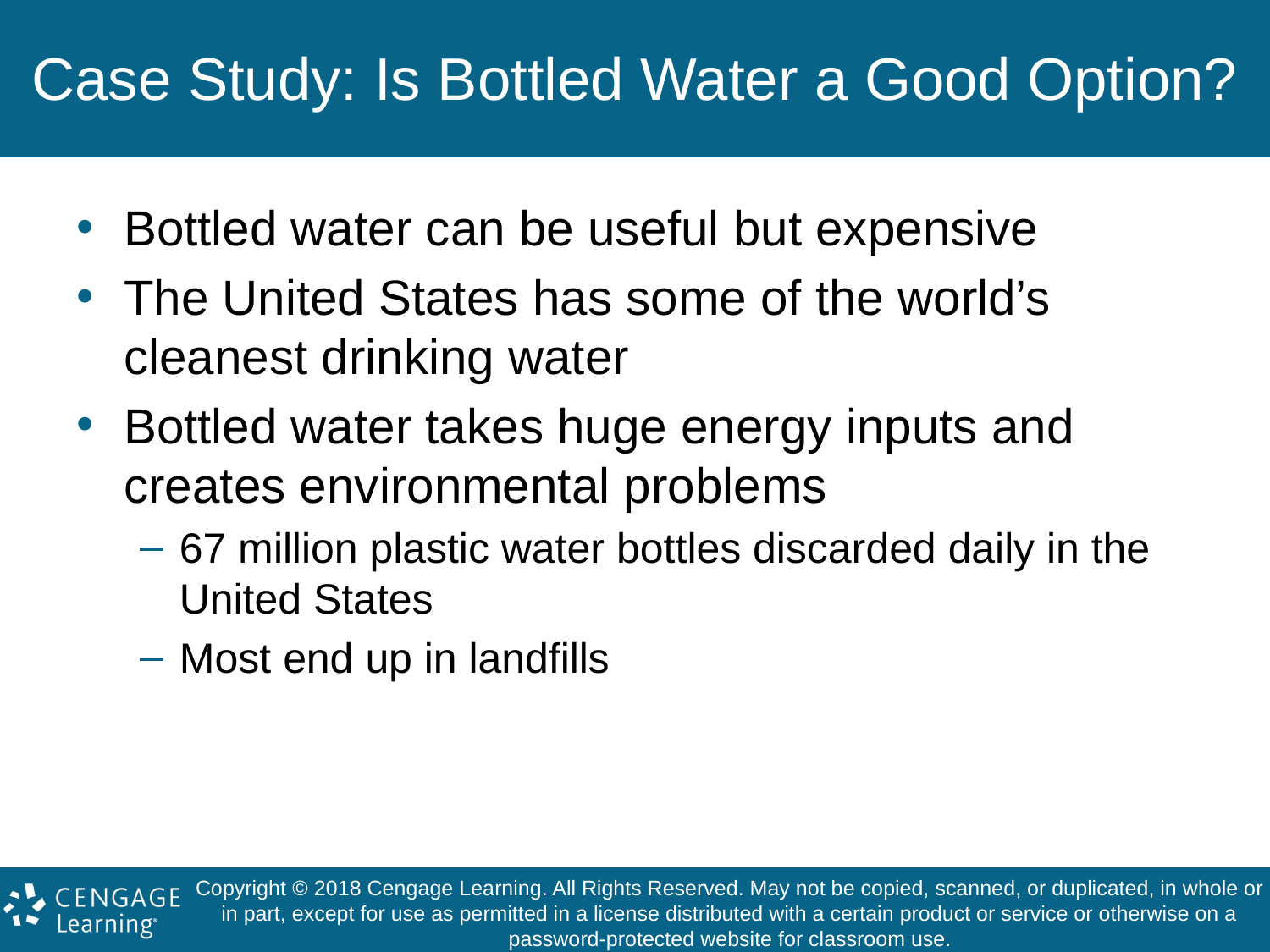

# Case Study: Is Bottled Water a Good Option?
Bottled water can be useful but expensive
The United States has some of the world’s cleanest drinking water
Bottled water takes huge energy inputs and creates environmental problems
67 million plastic water bottles discarded daily in the United States
Most end up in landfills